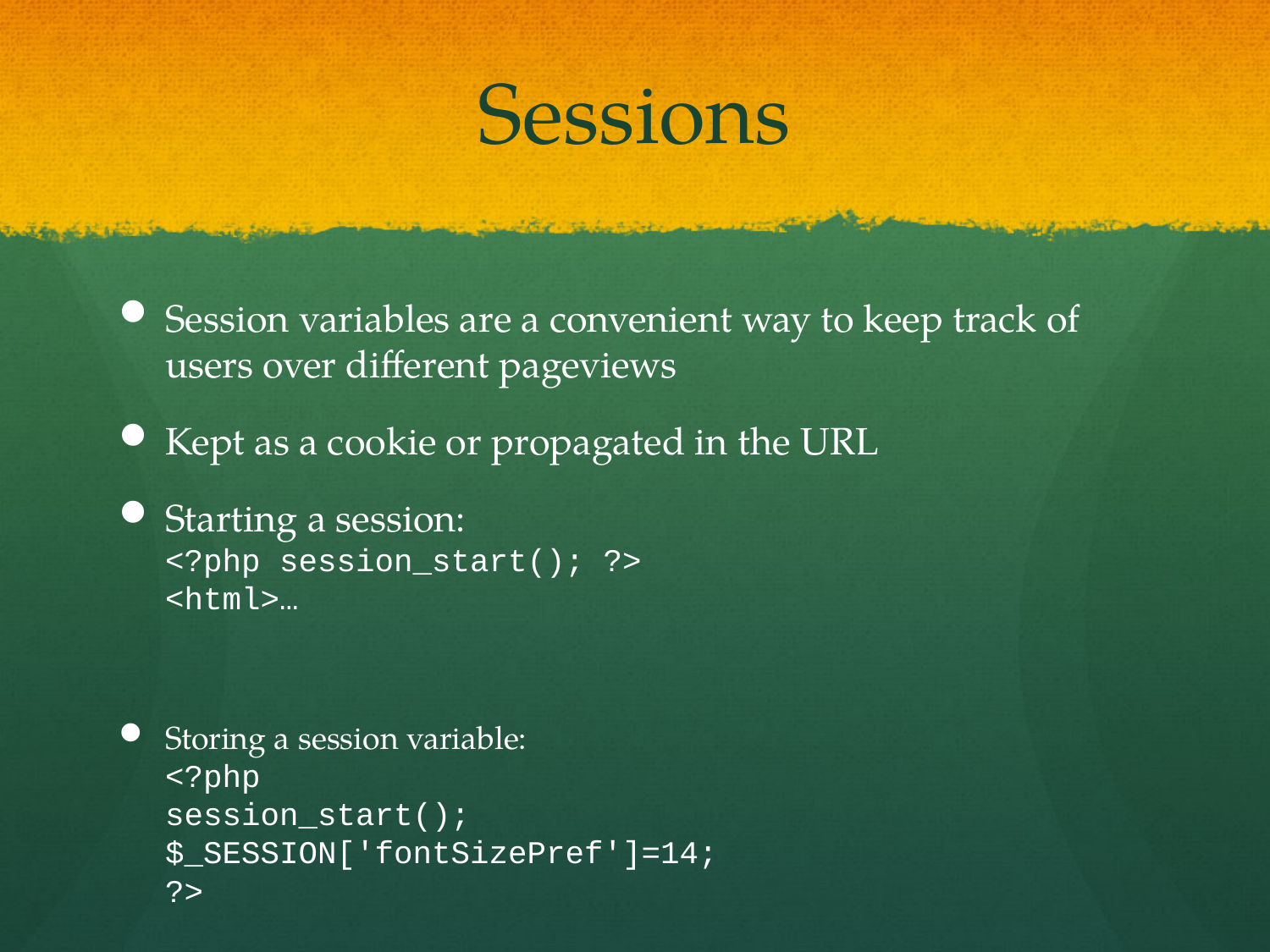

# Sessions
Session variables are a convenient way to keep track of users over different pageviews
Kept as a cookie or propagated in the URL
Starting a session:
<?php session_start(); ?>
<html>…

Storing a session variable:
<?php
session_start();
$_SESSION['fontSizePref']=14;
?>